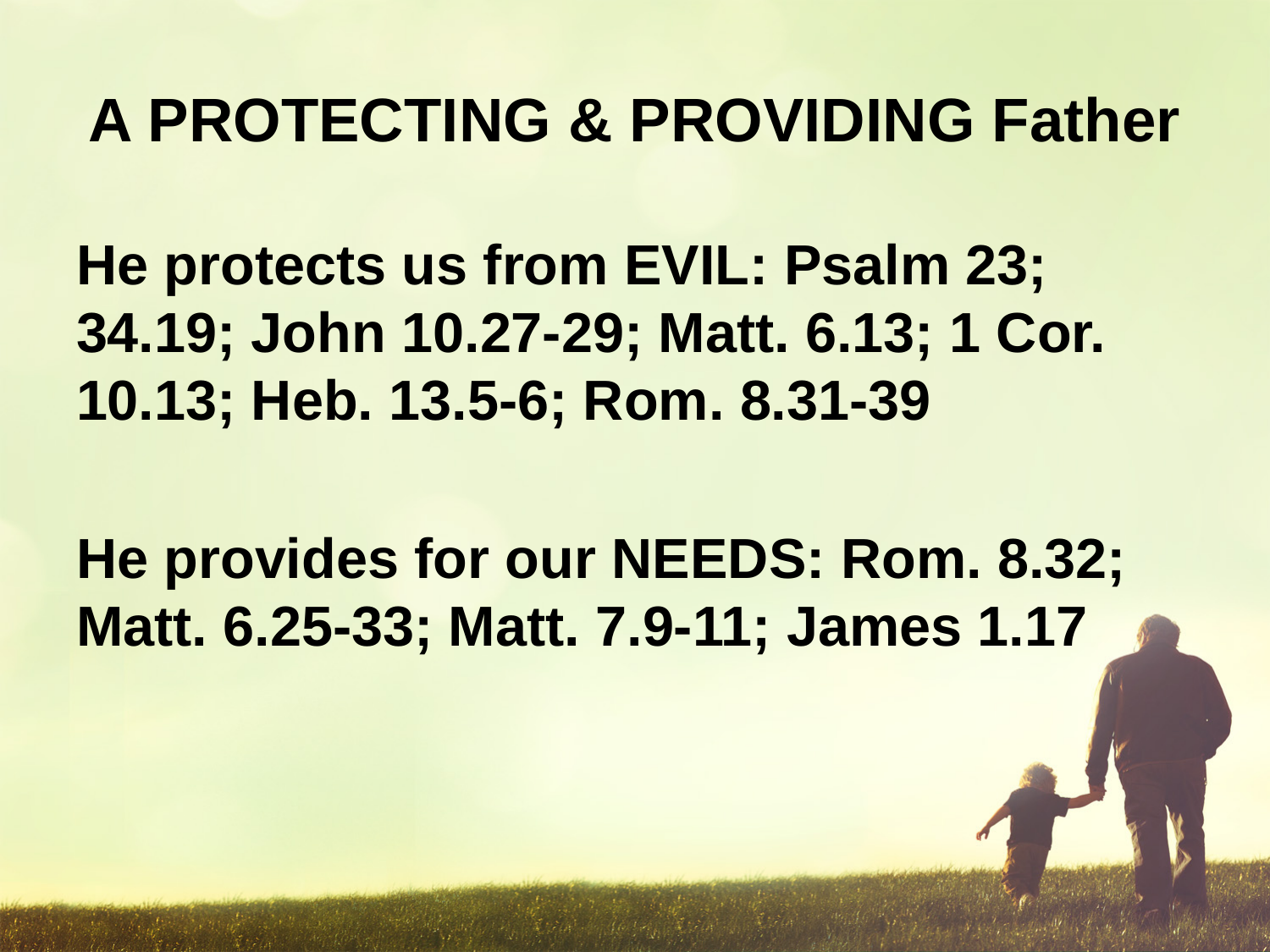

# A PROTECTING & PROVIDING Father
He protects us from EVIL: Psalm 23; 34.19; John 10.27-29; Matt. 6.13; 1 Cor. 10.13; Heb. 13.5-6; Rom. 8.31-39

He provides for our NEEDS: Rom. 8.32; Matt. 6.25-33; Matt. 7.9-11; James 1.17